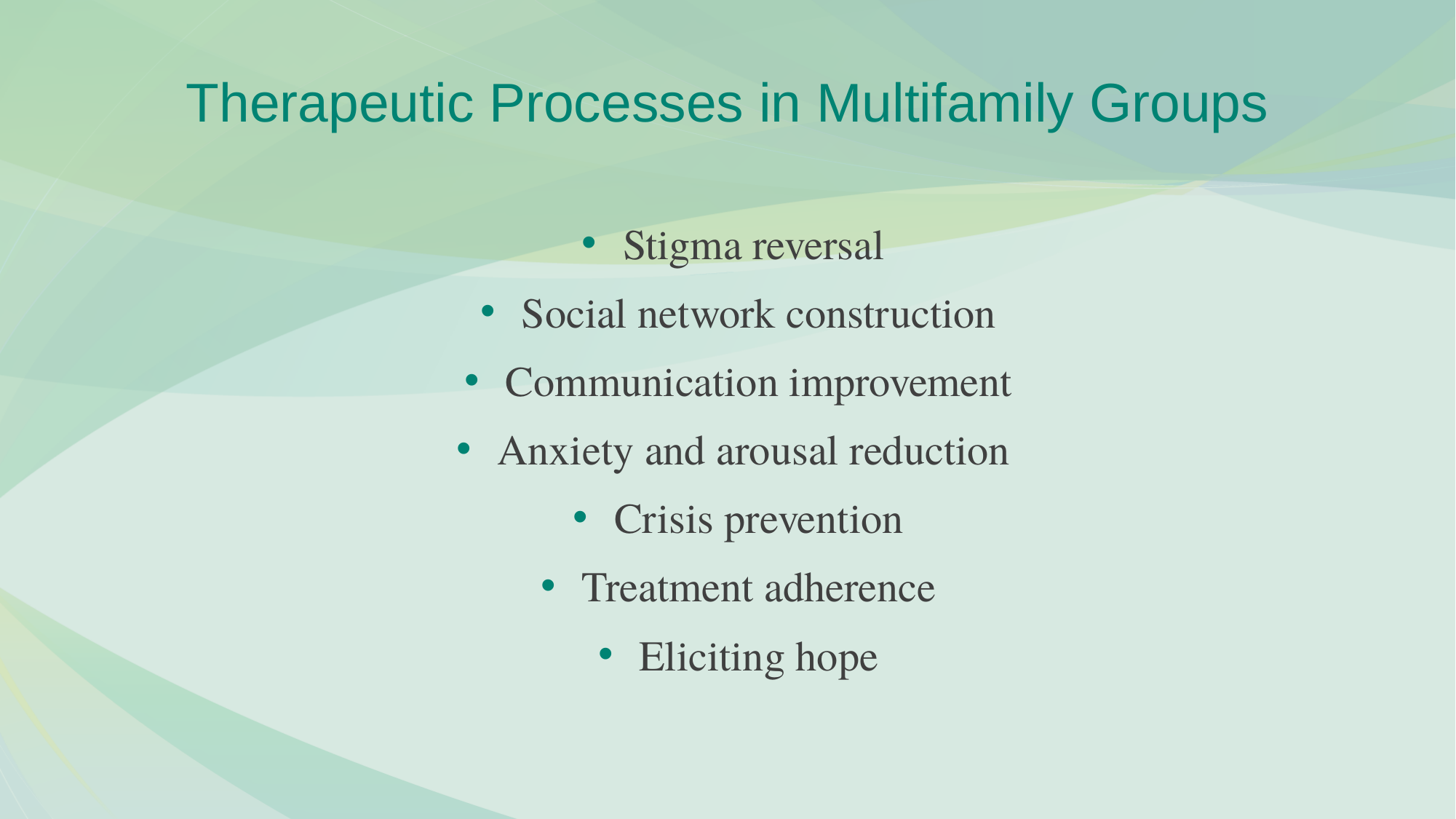

# Therapeutic Processes in Multifamily Groups
Stigma reversal
Social network construction
Communication improvement
Anxiety and arousal reduction
Crisis prevention
Treatment adherence
Eliciting hope